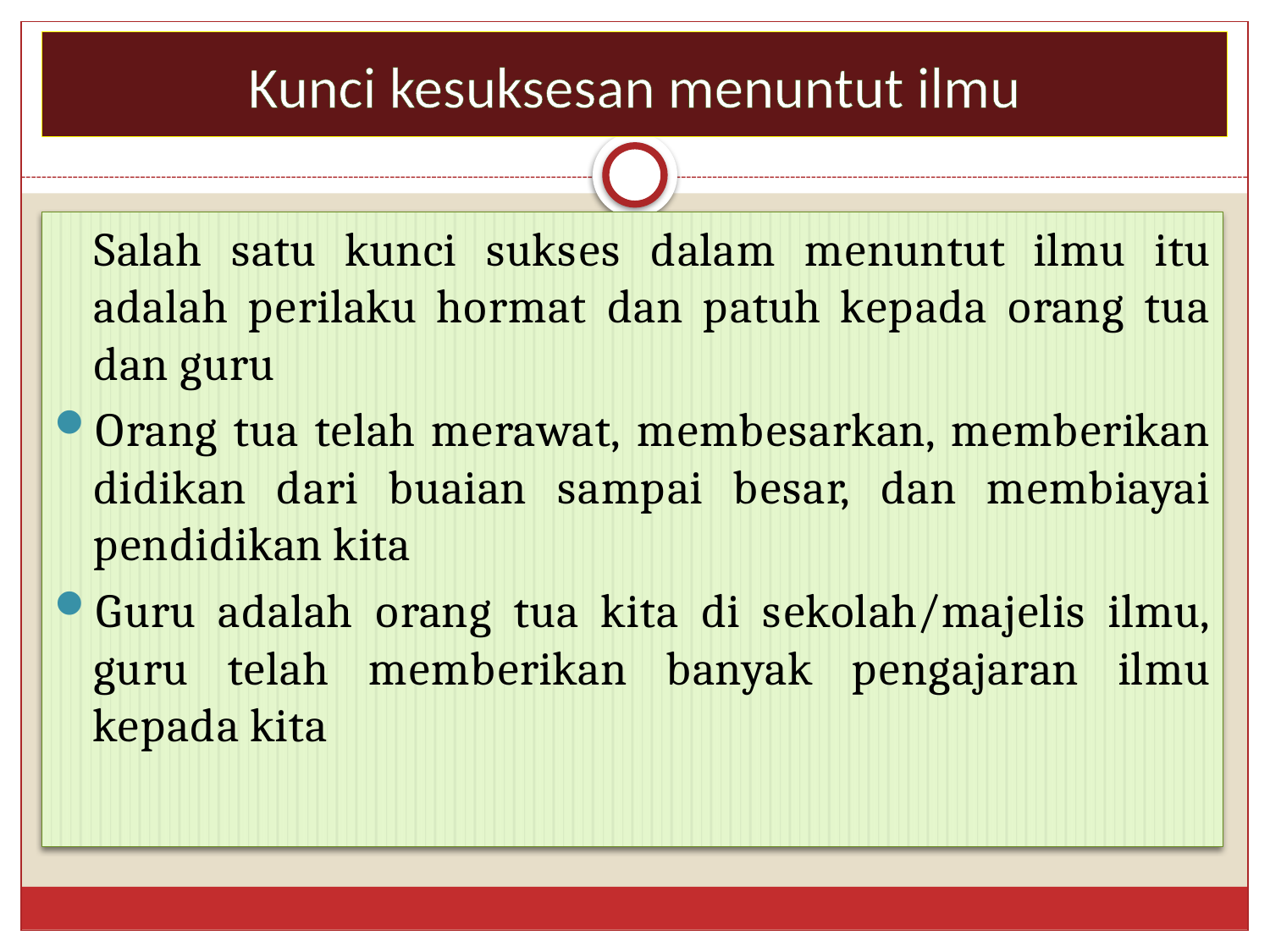

# Kunci kesuksesan menuntut ilmu
	Salah satu kunci sukses dalam menuntut ilmu itu adalah perilaku hormat dan patuh kepada orang tua dan guru
Orang tua telah merawat, membesarkan, memberikan didikan dari buaian sampai besar, dan membiayai pendidikan kita
Guru adalah orang tua kita di sekolah/majelis ilmu, guru telah memberikan banyak pengajaran ilmu kepada kita